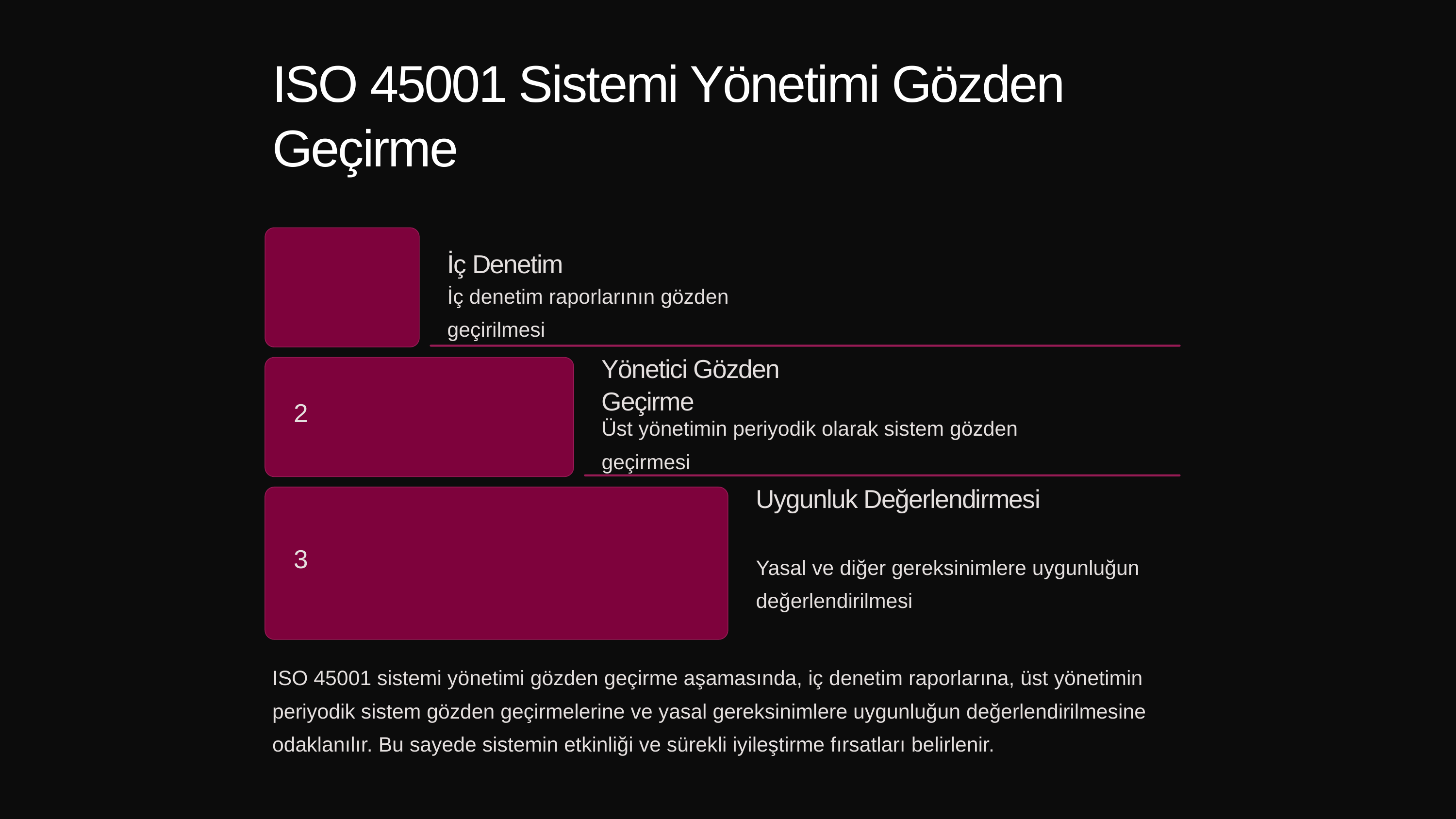

ISO 45001 Sistemi Yönetimi Gözden Geçirme

İç Denetim
İç denetim raporlarının gözden geçirilmesi

Yönetici Gözden Geçirme

2
Üst yönetimin periyodik olarak sistem gözden geçirmesi

Uygunluk Değerlendirmesi

3
Yasal ve diğer gereksinimlere uygunluğun değerlendirilmesi
ISO 45001 sistemi yönetimi gözden geçirme aşamasında, iç denetim raporlarına, üst yönetimin periyodik sistem gözden geçirmelerine ve yasal gereksinimlere uygunluğun değerlendirilmesine odaklanılır. Bu sayede sistemin etkinliği ve sürekli iyileştirme fırsatları belirlenir.